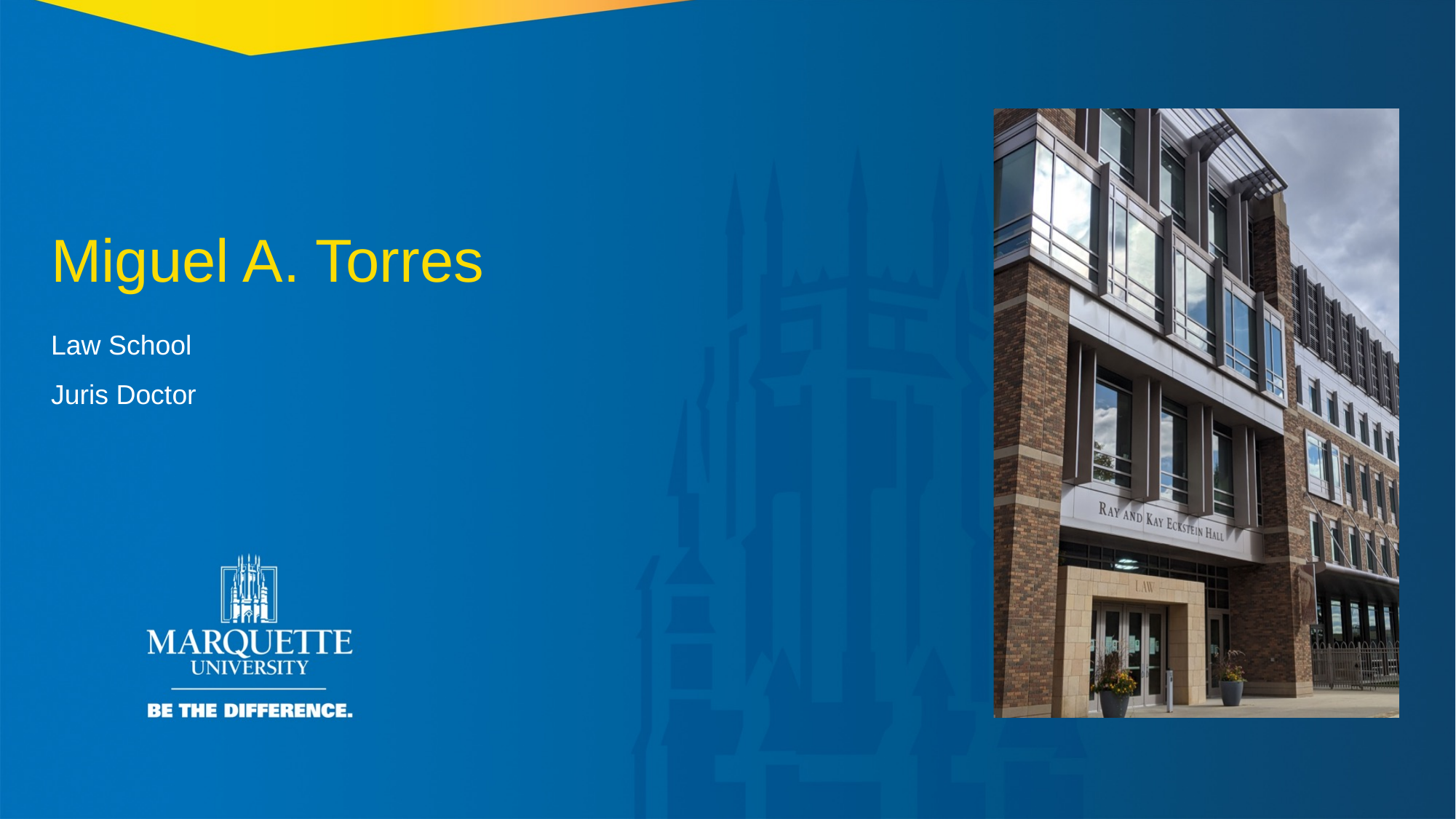

Miguel A. Torres
Law School
Juris Doctor